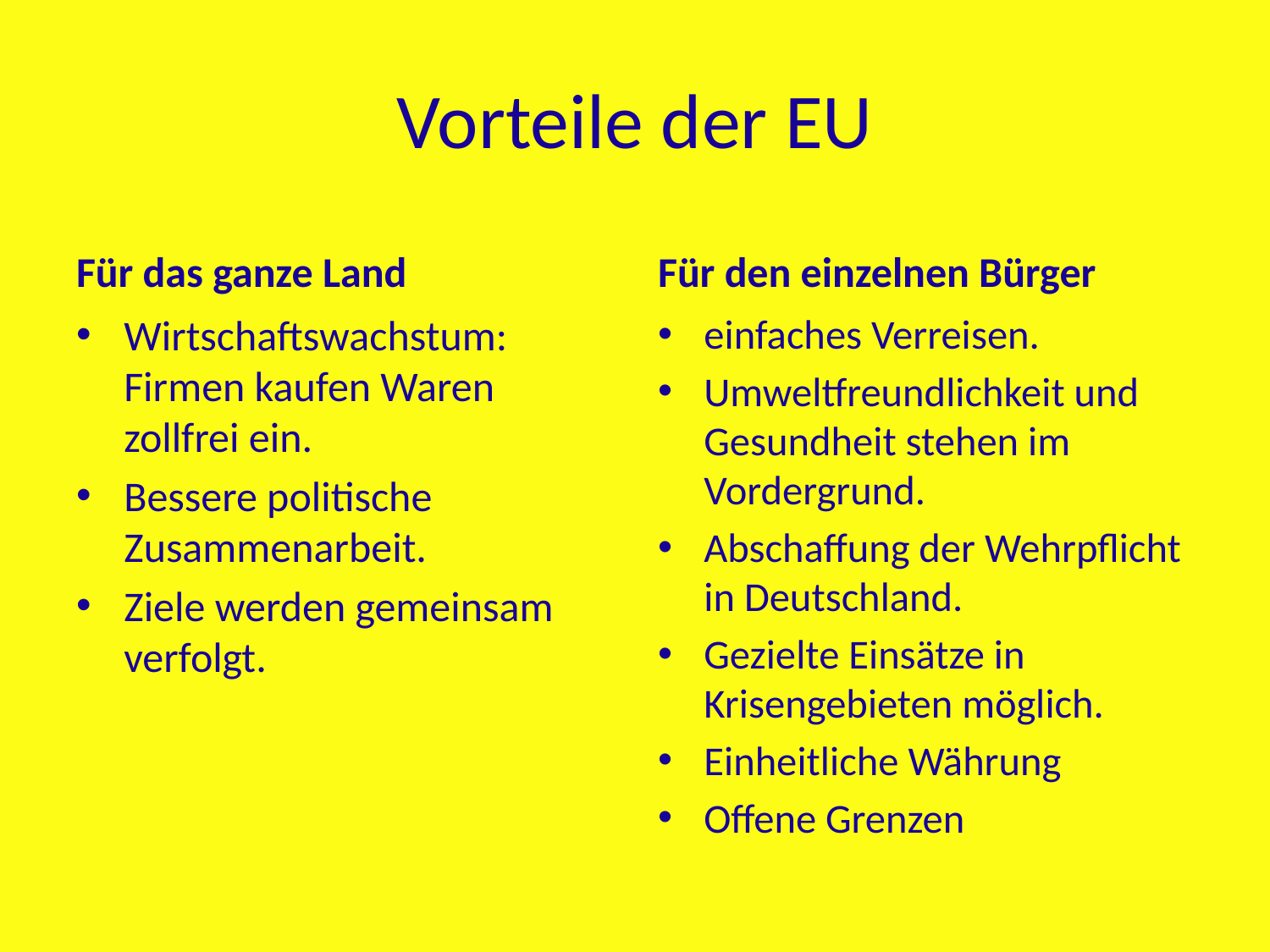

# Vorteile der EU
Für das ganze Land
Für den einzelnen Bürger
Wirtschaftswachstum: Firmen kaufen Waren zollfrei ein.
Bessere politische Zusammenarbeit.
Ziele werden gemeinsam verfolgt.
einfaches Verreisen.
Umweltfreundlichkeit und Gesundheit stehen im Vordergrund.
Abschaffung der Wehrpflicht in Deutschland.
Gezielte Einsätze in Krisengebieten möglich.
Einheitliche Währung
Offene Grenzen